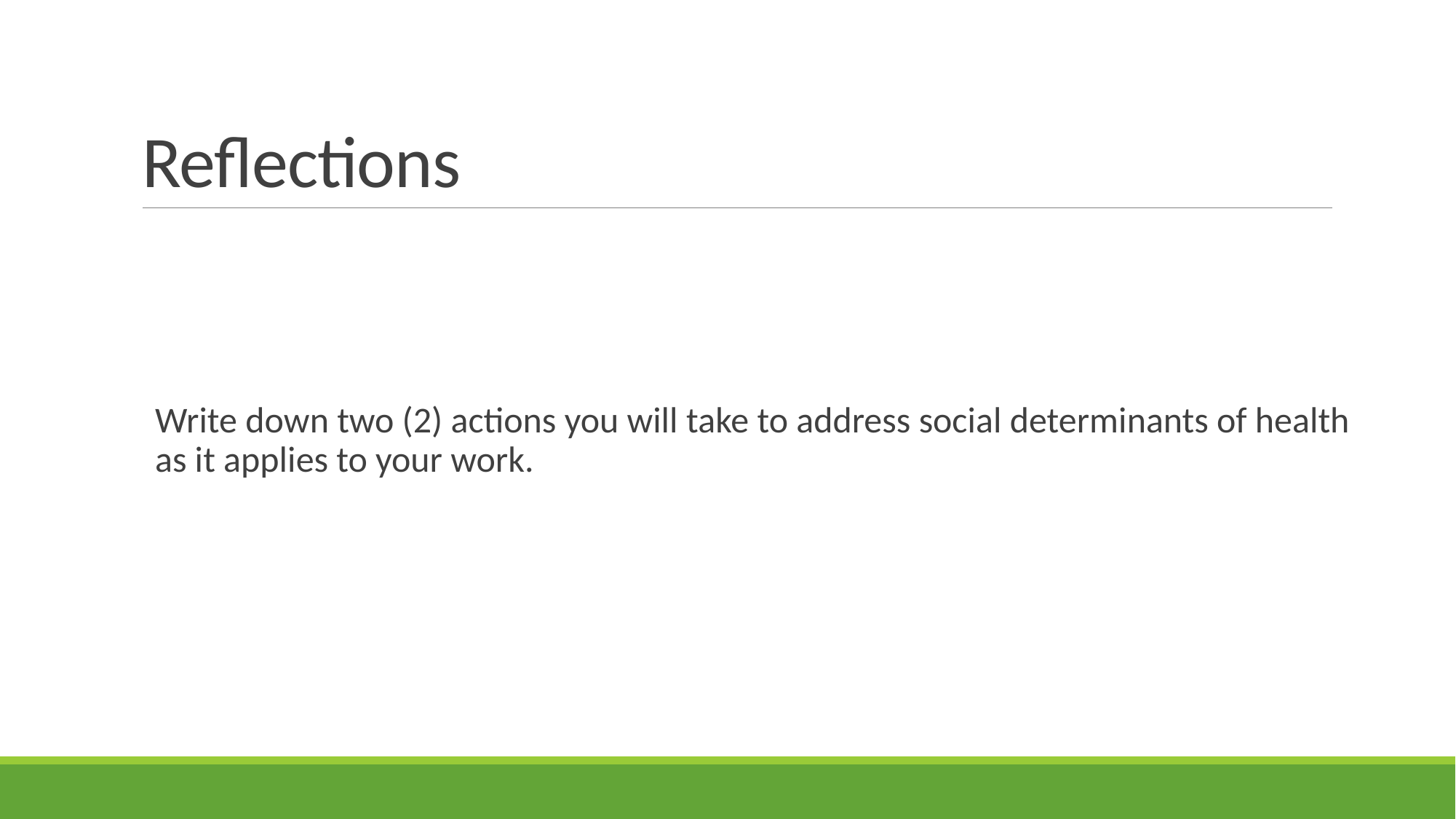

# Reflections
Write down two (2) actions you will take to address social determinants of health as it applies to your work.